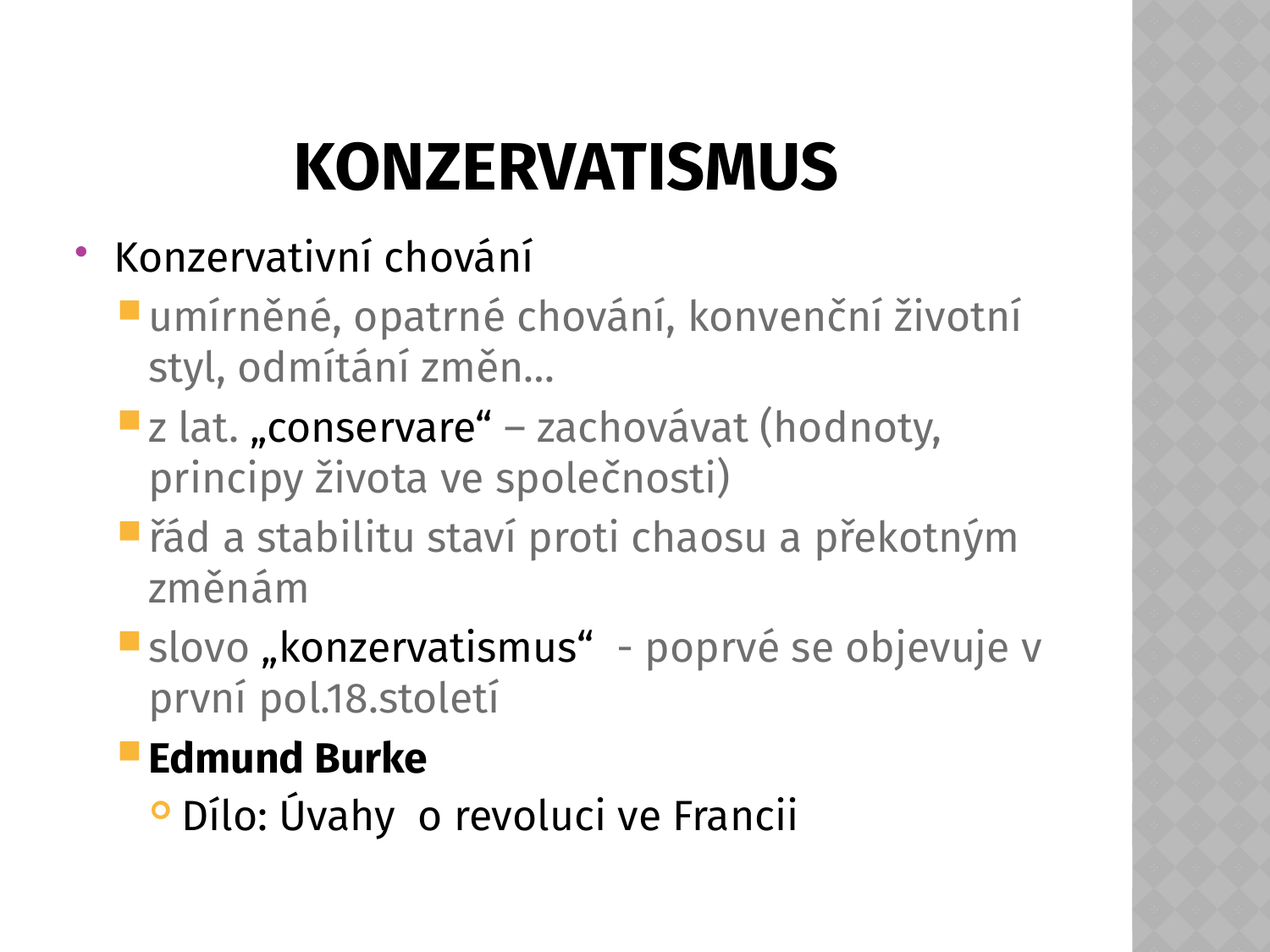

# konzervatismus
Konzervativní chování
umírněné, opatrné chování, konvenční životní styl, odmítání změn…
z lat. „conservare“ – zachovávat (hodnoty, principy života ve společnosti)
řád a stabilitu staví proti chaosu a překotným změnám
slovo „konzervatismus“  - poprvé se objevuje v první pol.18.století
Edmund Burke
Dílo: Úvahy  o revoluci ve Francii